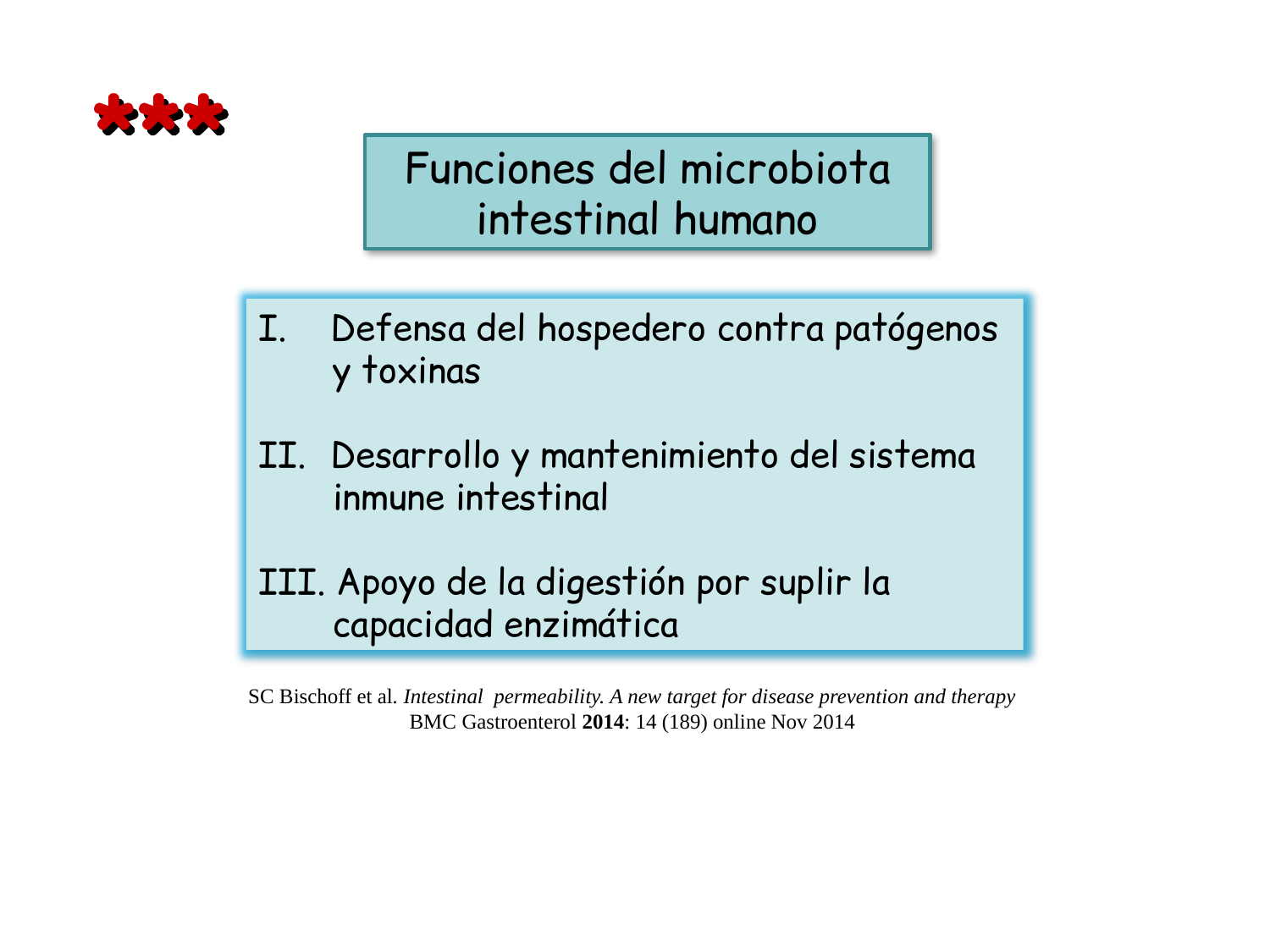

***
Funciones del microbiota intestinal humano
Defensa del hospedero contra patógenos
       y toxinas

Desarrollo y mantenimiento del sistema
       inmune intestinal

III. Apoyo de la digestión por suplir la
       capacidad enzimática
SC Bischoff et al. Intestinal  permeability. A new target for disease prevention and therapy
BMC Gastroenterol 2014: 14 (189) online Nov 2014